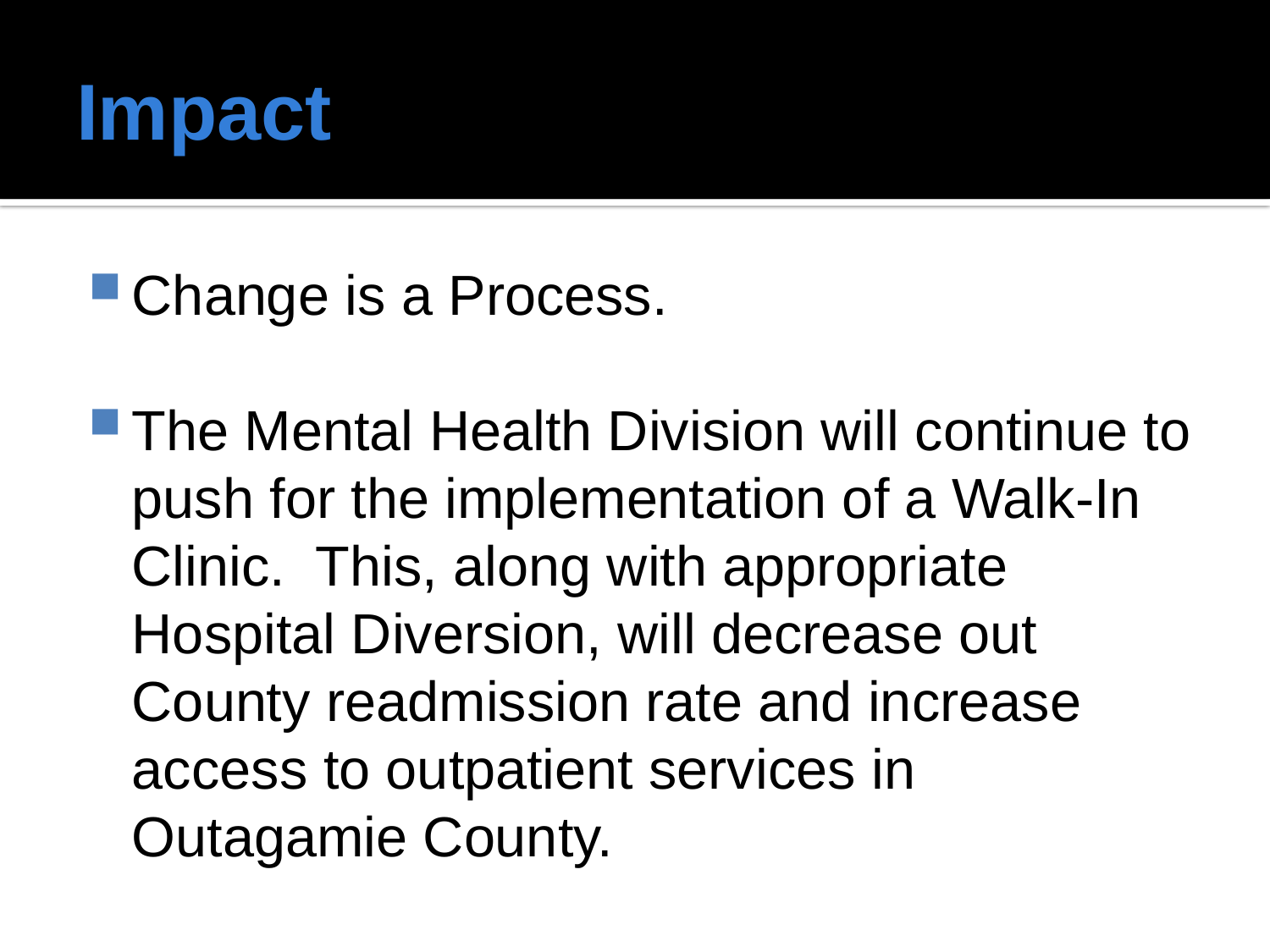

# Impact
Change is a Process.

The Mental Health Division will continue to push for the implementation of a Walk-In Clinic.  This, along with appropriate Hospital Diversion, will decrease out County readmission rate and increase access to outpatient services in Outagamie County.